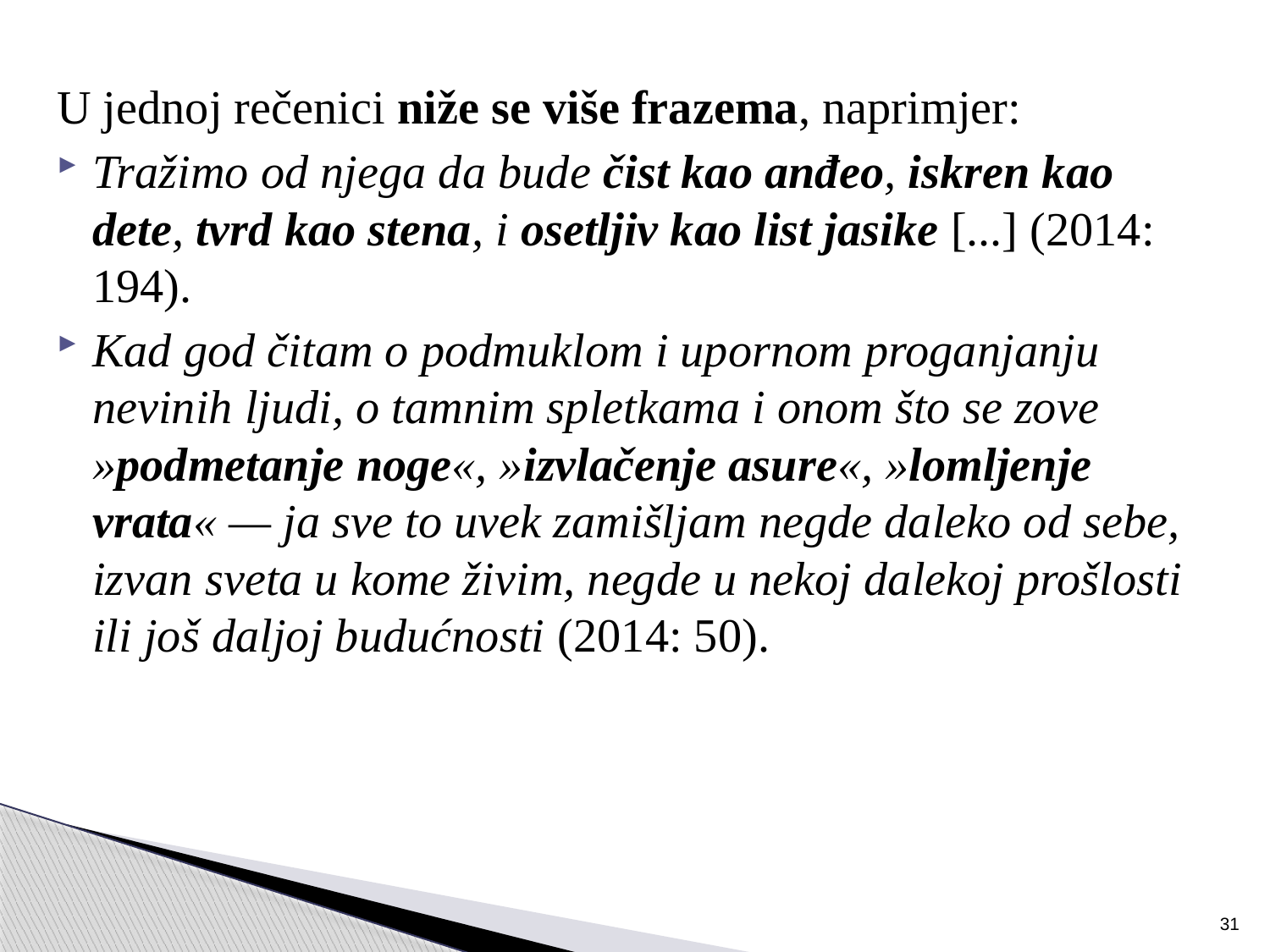

U jednoj rečenici niže se više frazema, naprimjer:
Tražimo od njega da bude čist kao anđeo, iskren kao dete, tvrd kao stena, i osetljiv kao list jasike [...] (2014: 194).
Kad god čitam o podmuklom i upornom proganjanju nevinih ljudi, o tamnim spletkama i onom što se zove »podmetanje noge«, »izvlačenje asure«, »lomljenje vrata« — ja sve to uvek zamišljam negde daleko od sebe, izvan sveta u kome živim, negde u nekoj dalekoj prošlosti ili još daljoj budućnosti (2014: 50).
31